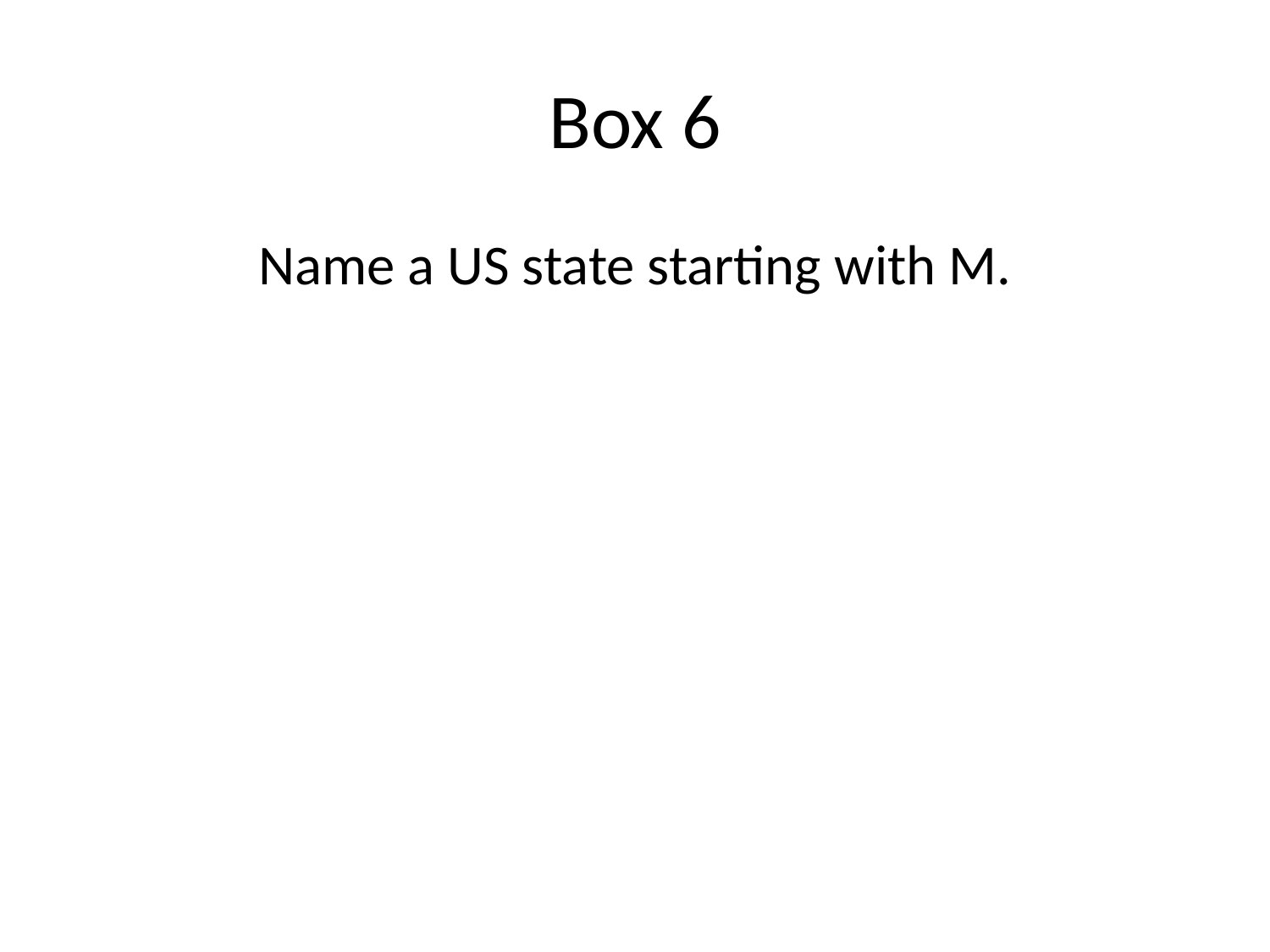

# Box 6
Name a US state starting with M.